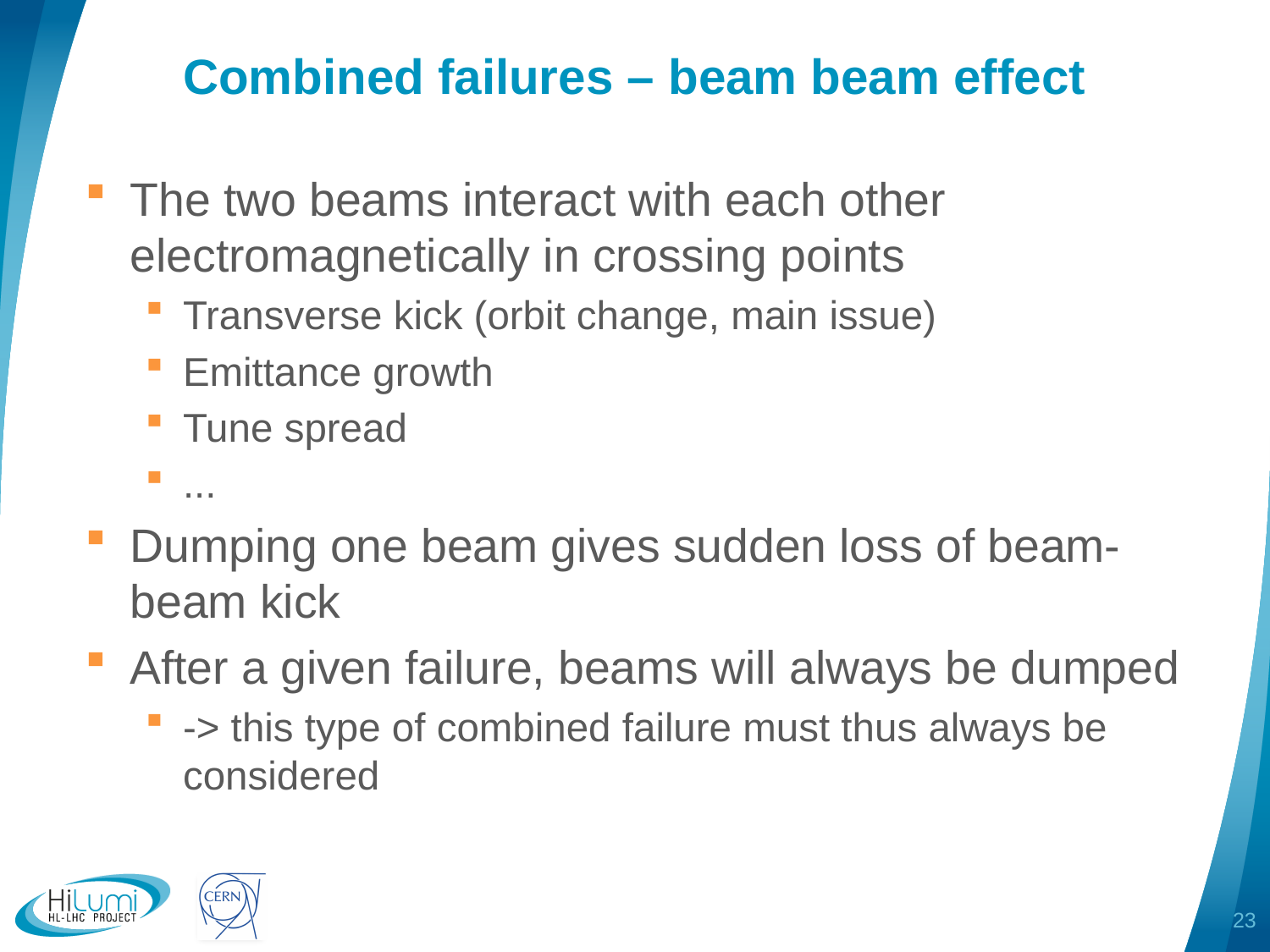

# Combined failures – beam beam effect
The two beams interact with each other electromagnetically in crossing points
Transverse kick (orbit change, main issue)
Emittance growth
Tune spread
...
Dumping one beam gives sudden loss of beam-beam kick
After a given failure, beams will always be dumped
-> this type of combined failure must thus always be considered
23